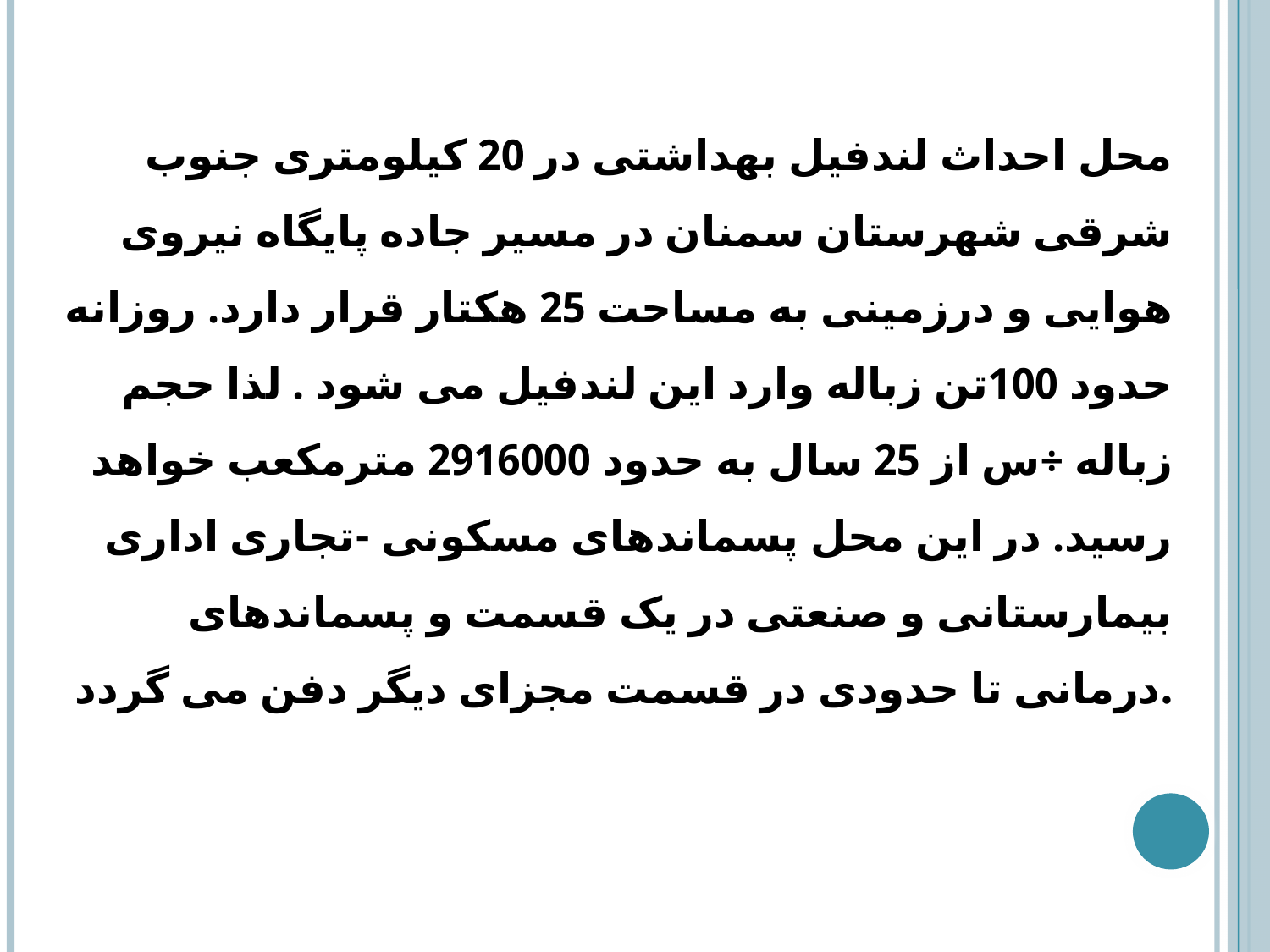

محل احداث لندفیل بهداشتی در 20 کیلومتری جنوب شرقی شهرستان سمنان در مسیر جاده پایگاه نیروی هوایی و درزمینی به مساحت 25 هکتار قرار دارد. روزانه حدود 100تن زباله وارد این لندفیل می شود . لذا حجم زباله ÷س از 25 سال به حدود 2916000 مترمکعب خواهد رسید. در این محل پسماندهای مسکونی -تجاری اداری بیمارستانی و صنعتی در یک قسمت و پسماندهای درمانی تا حدودی در قسمت مجزای دیگر دفن می گردد.